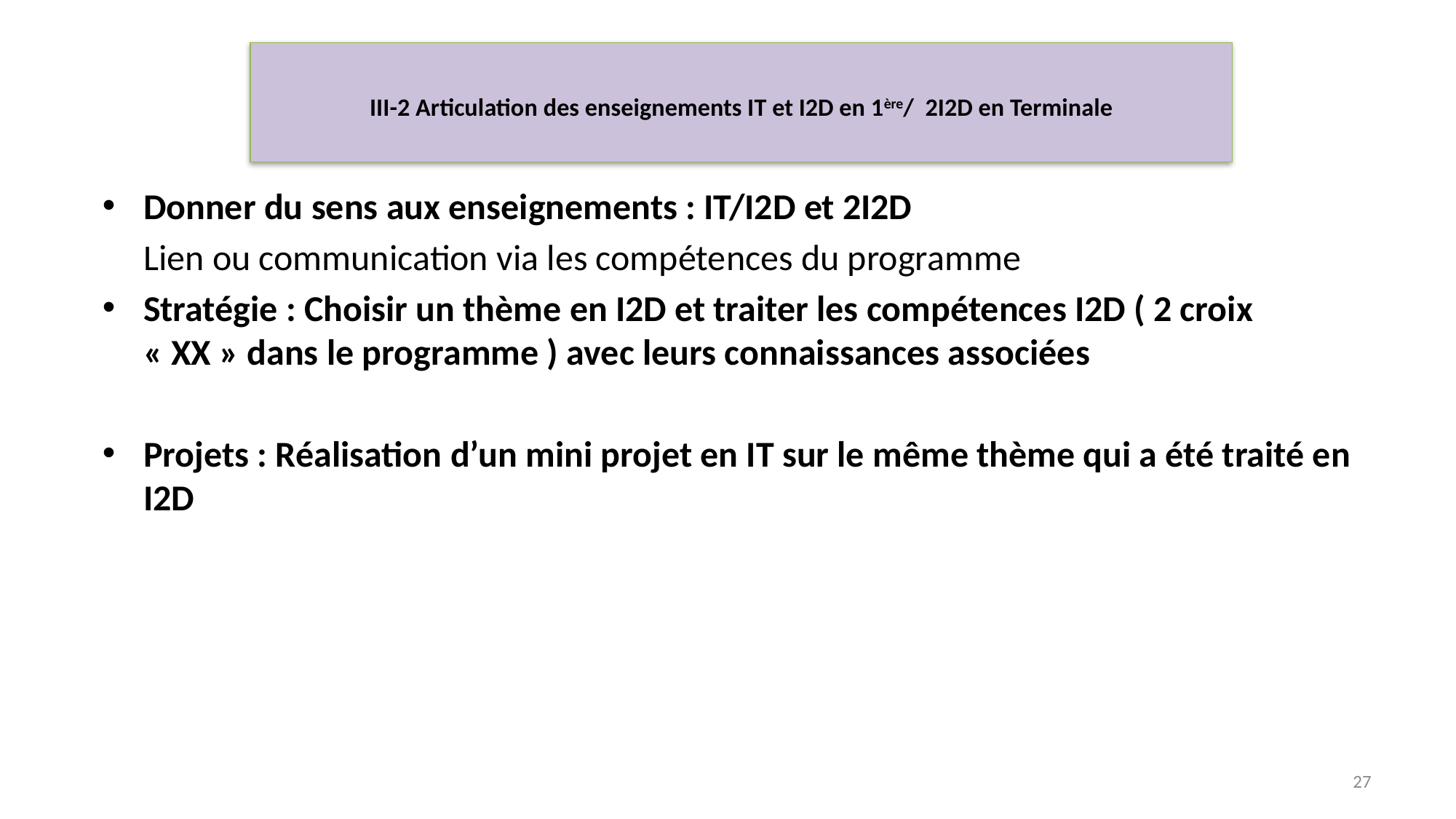

# III-2 Articulation des enseignements IT et I2D en 1ère/  2I2D en Terminale
Donner du sens aux enseignements : IT/I2D et 2I2D
     Lien ou communication via les compétences du programme
Stratégie : Choisir un thème en I2D et traiter les compétences I2D ( 2 croix « XX » dans le programme ) avec leurs connaissances associées

Projets : Réalisation d’un mini projet en IT sur le même thème qui a été traité en I2D

27